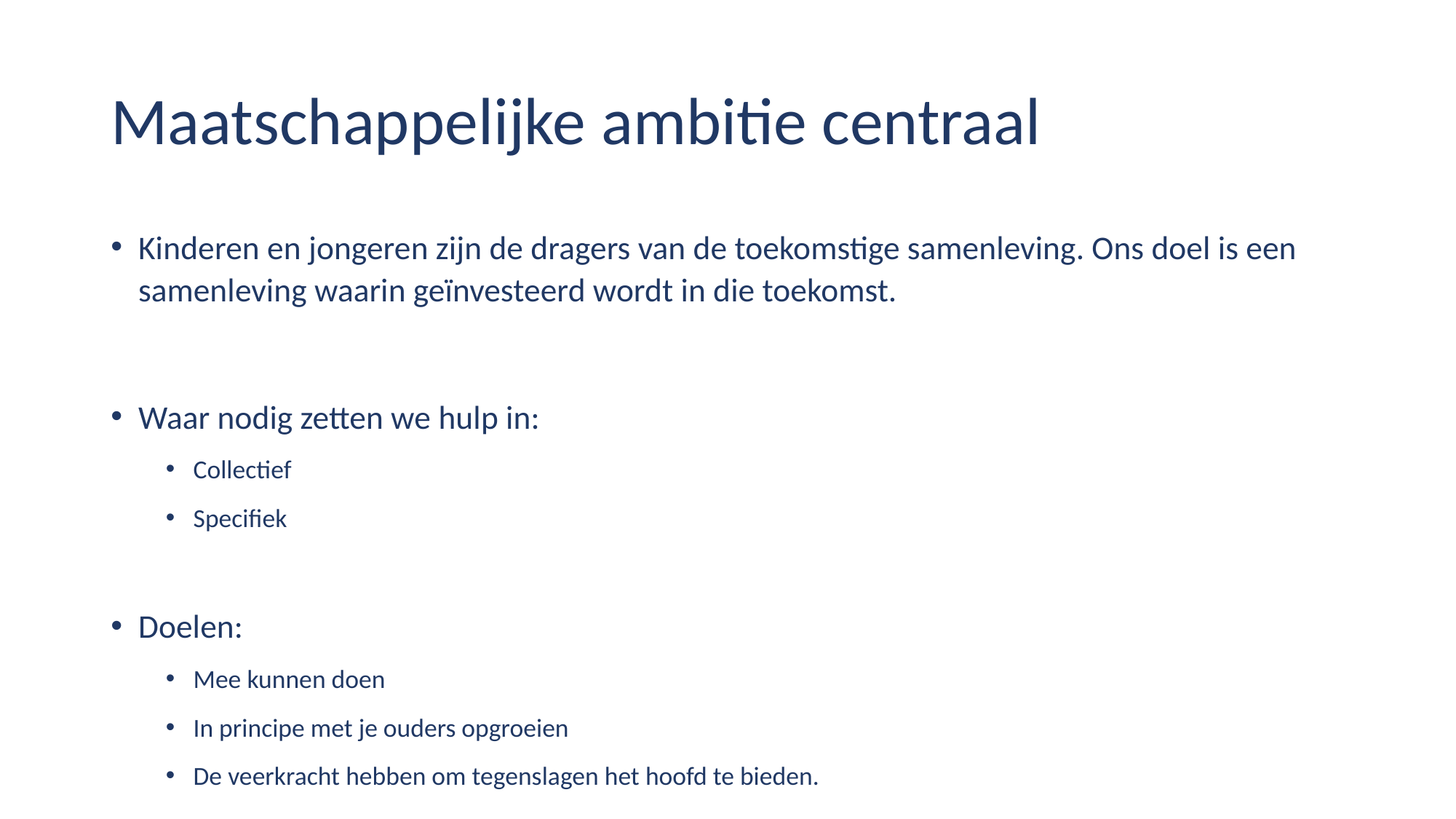

# Maatschappelijke ambitie centraal
Kinderen en jongeren zijn de dragers van de toekomstige samenleving. Ons doel is een samenleving waarin geïnvesteerd wordt in die toekomst.

Waar nodig zetten we hulp in:
Collectief
Specifiek

Doelen:
Mee kunnen doen
In principe met je ouders opgroeien
De veerkracht hebben om tegenslagen het hoofd te bieden.